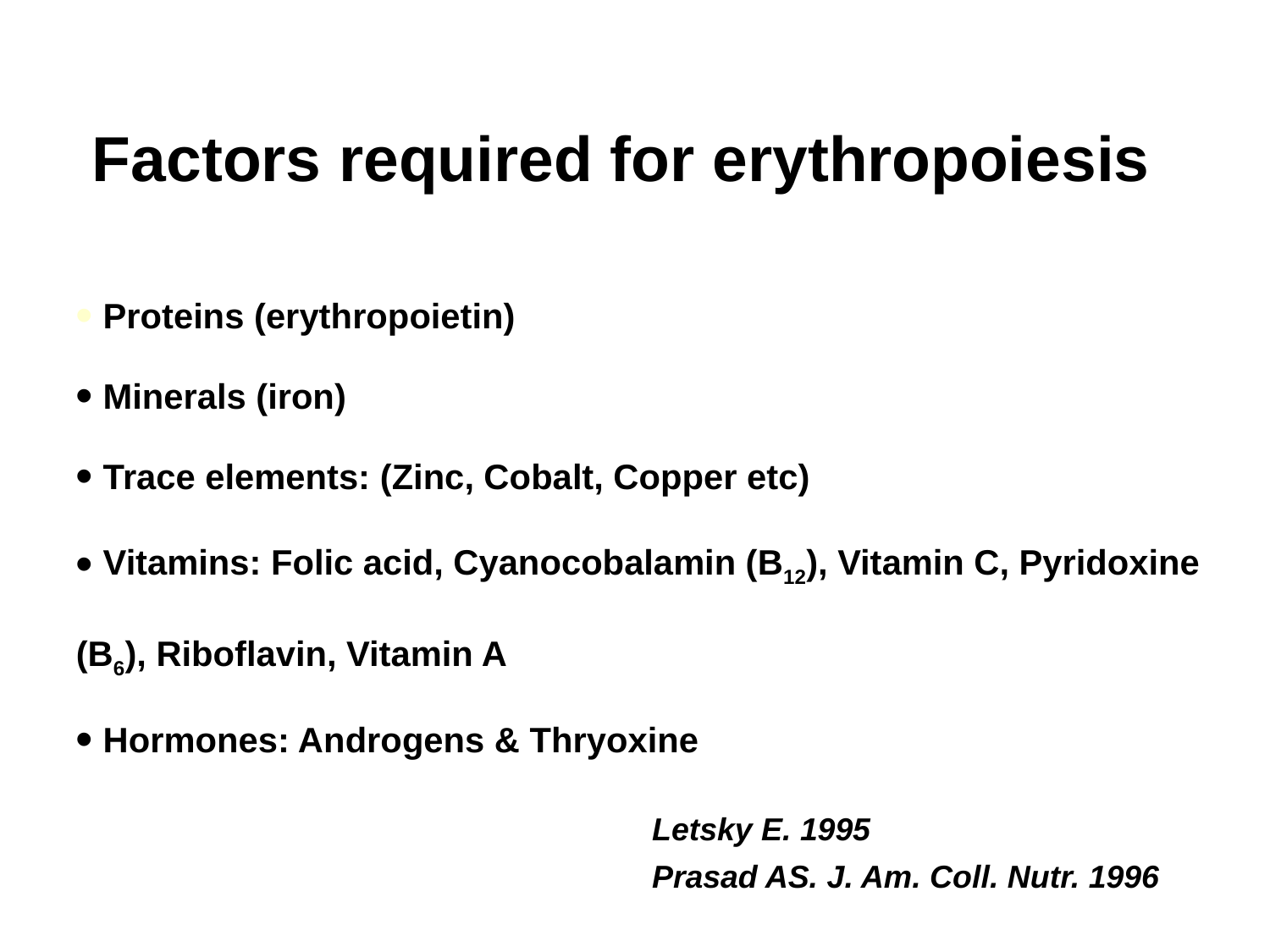

Factors required for erythropoiesis
 Proteins (erythropoietin)
 Minerals (iron)
 Trace elements: (Zinc, Cobalt, Copper etc)
 Vitamins: Folic acid, Cyanocobalamin (B12), Vitamin C, Pyridoxine (B6), Riboflavin, Vitamin A
 Hormones: Androgens & Thryoxine

Letsky E. 1995
Prasad AS. J. Am. Coll. Nutr. 1996